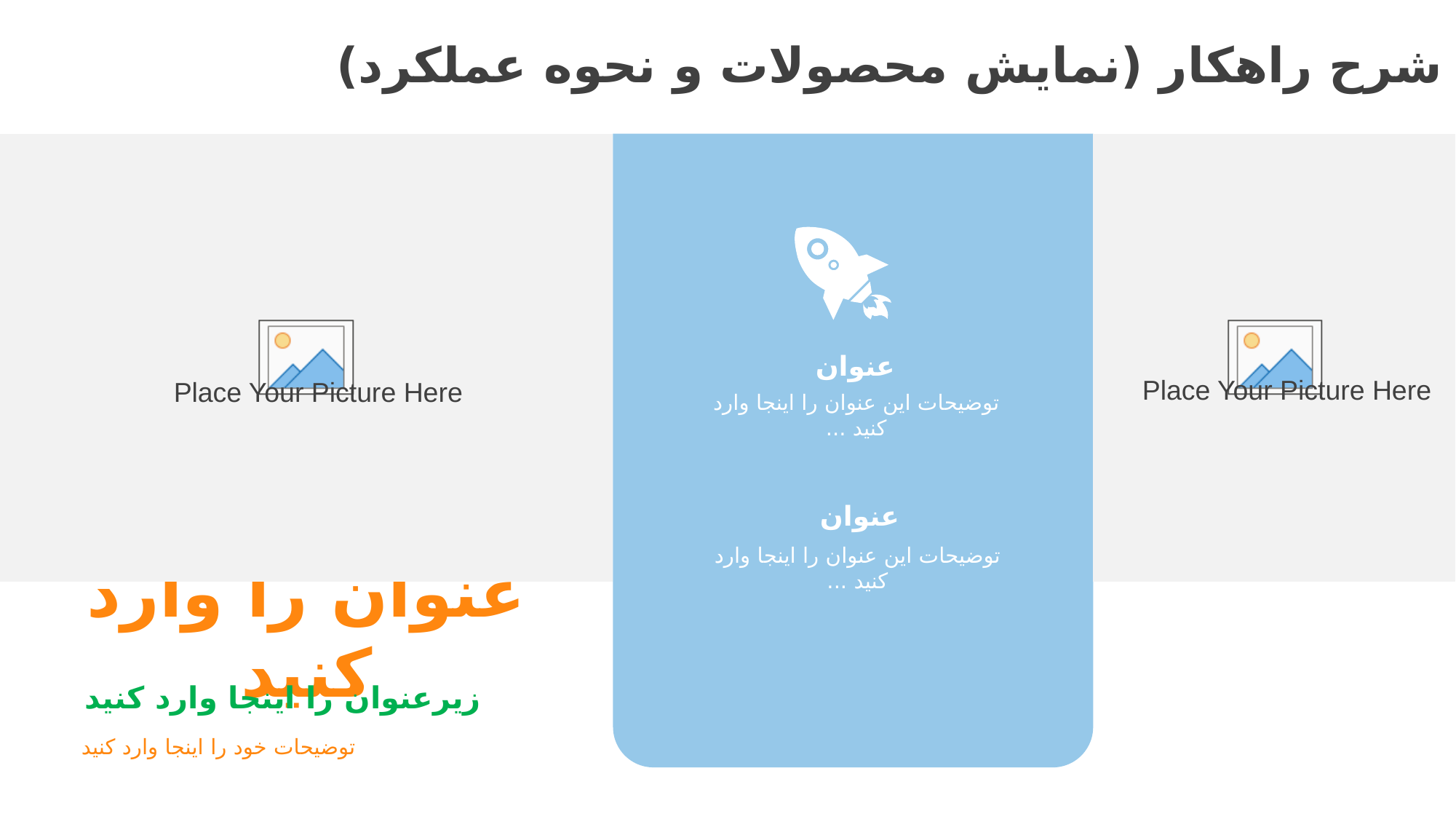

# شرح راهکار (نمایش محصولات و نحوه عملکرد)

عنوان
توضیحات این عنوان را اینجا وارد کنید ...
عنوان
توضیحات این عنوان را اینجا وارد کنید ...
عنوان را وارد کنید
زیرعنوان را اینجا وارد کنید
توضیحات خود را اینجا وارد کنید